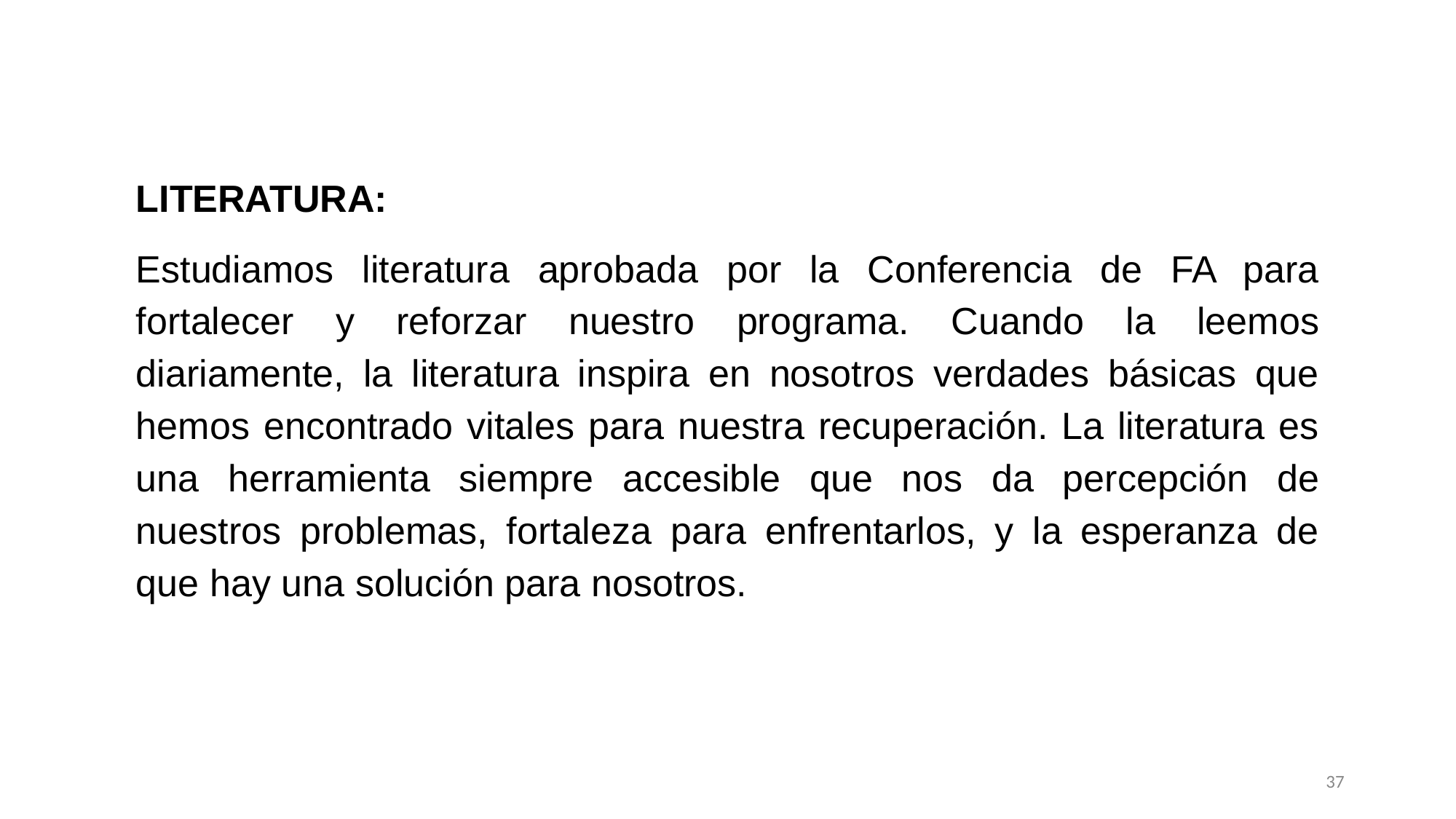

LITERATURA:
Estudiamos literatura aprobada por la Conferencia de FA para fortalecer y reforzar nuestro programa. Cuando la leemos diariamente, la literatura inspira en nosotros verdades básicas que hemos encontrado vitales para nuestra recuperación. La literatura es una herramienta siempre accesible que nos da percepción de nuestros problemas, fortaleza para enfrentarlos, y la esperanza de que hay una solución para nosotros.

37